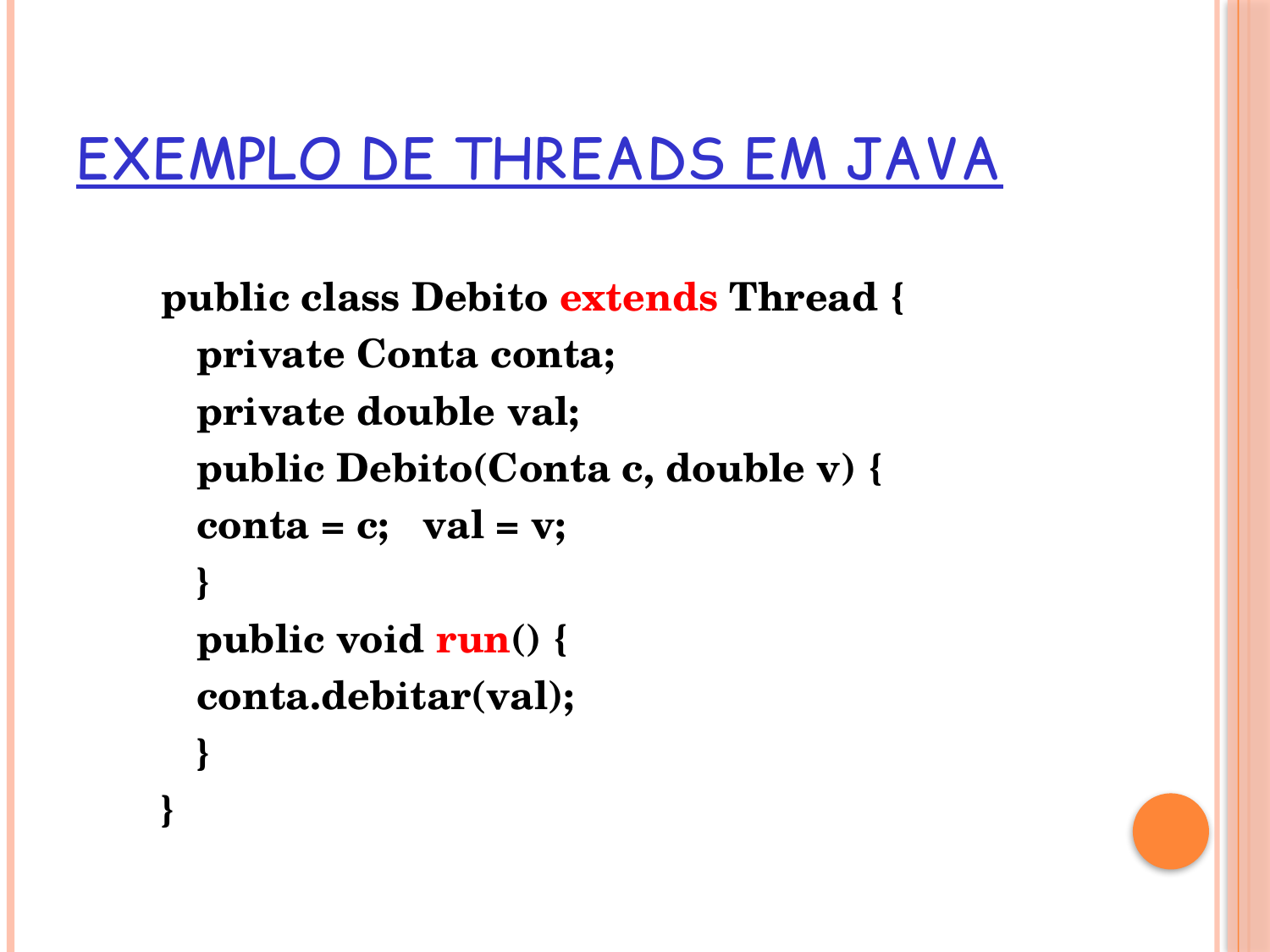

# Exemplo de threads Em java

public class Debito extends Thread {
	private Conta conta;
	private double val;
	public Debito(Conta c, double v) {
		conta = c;   val = v;
	}
	public void run() {
		conta.debitar(val);
	}
}